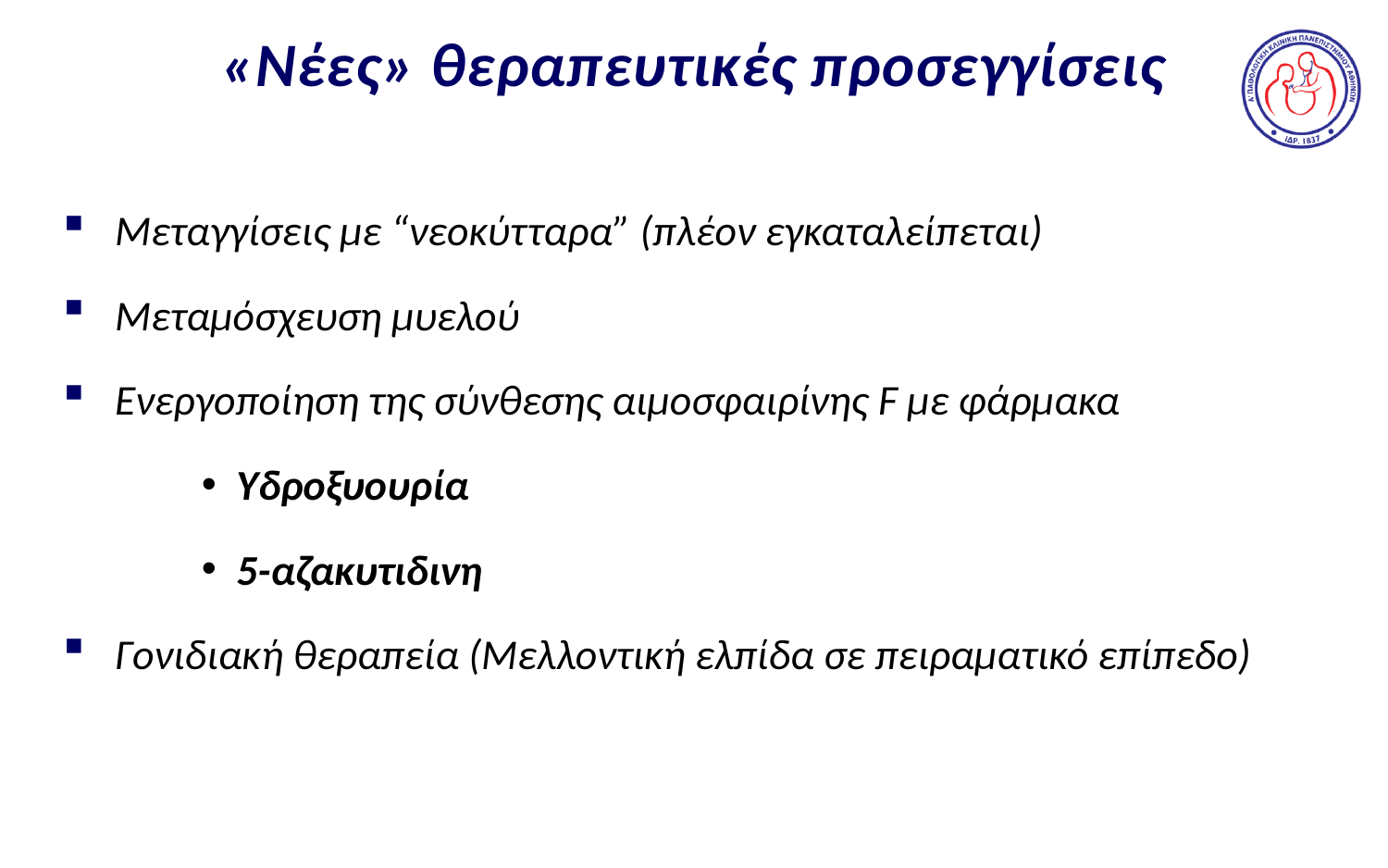

# «Νέες» θεραπευτικές προσεγγίσεις
Μεταγγίσεις με “νεοκύτταρα” (πλέον εγκαταλείπεται)
Μεταμόσχευση μυελού
Ενεργοποίηση της σύνθεσης αιμοσφαιρίνης F με φάρμακα
Υδροξυουρία
5-αζακυτιδινη
Γονιδιακή θεραπεία (Μελλοντική ελπίδα σε πειραματικό επίπεδο)